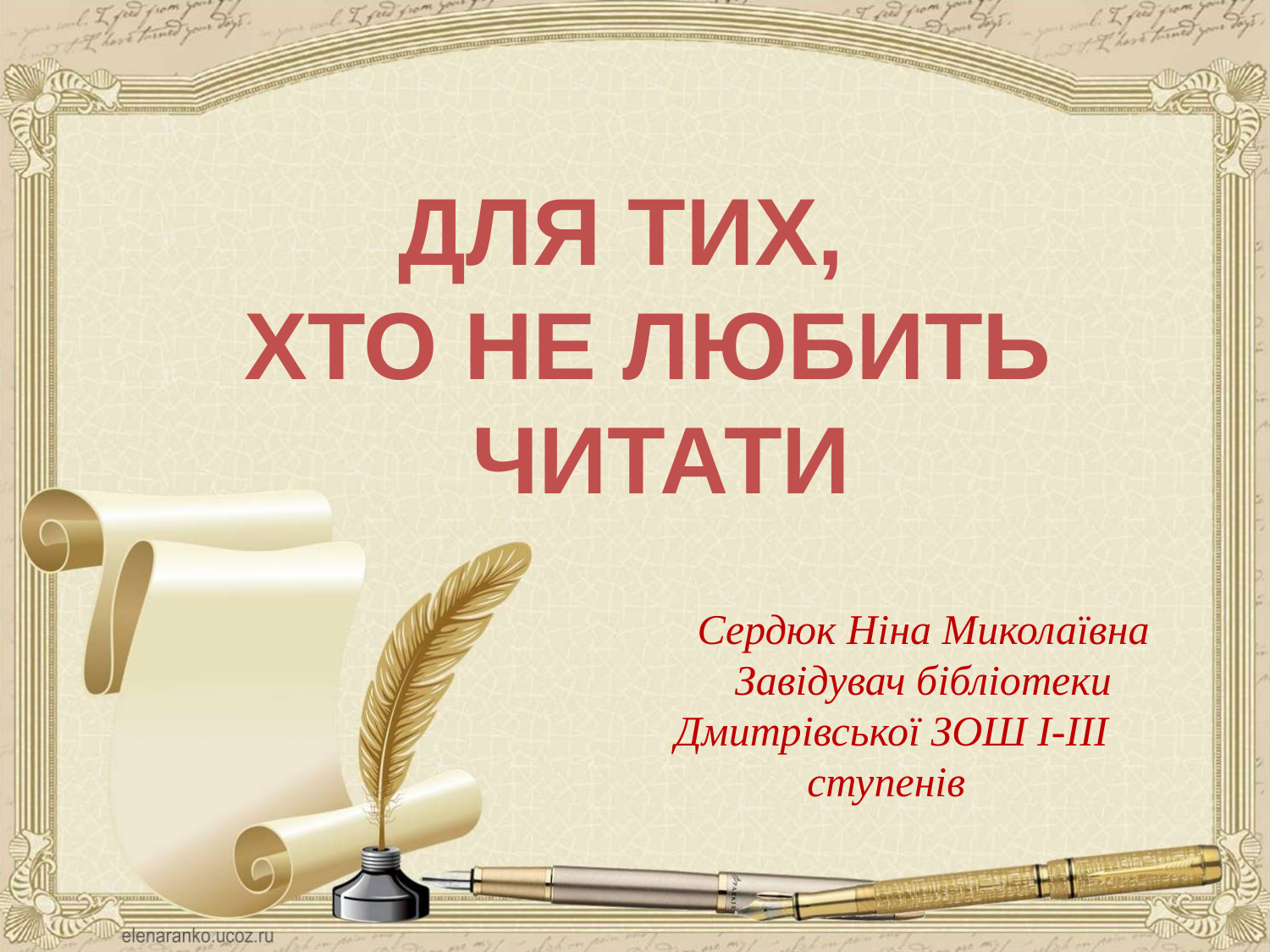

ДЛЯ ТИХ,
 ХТО НЕ ЛЮБИТЬ
  ЧИТАТИ
       Сердюк Ніна Миколаївна
       Завідувач бібліотеки
 Дмитрівської ЗОШ І-ІІІ ступенів